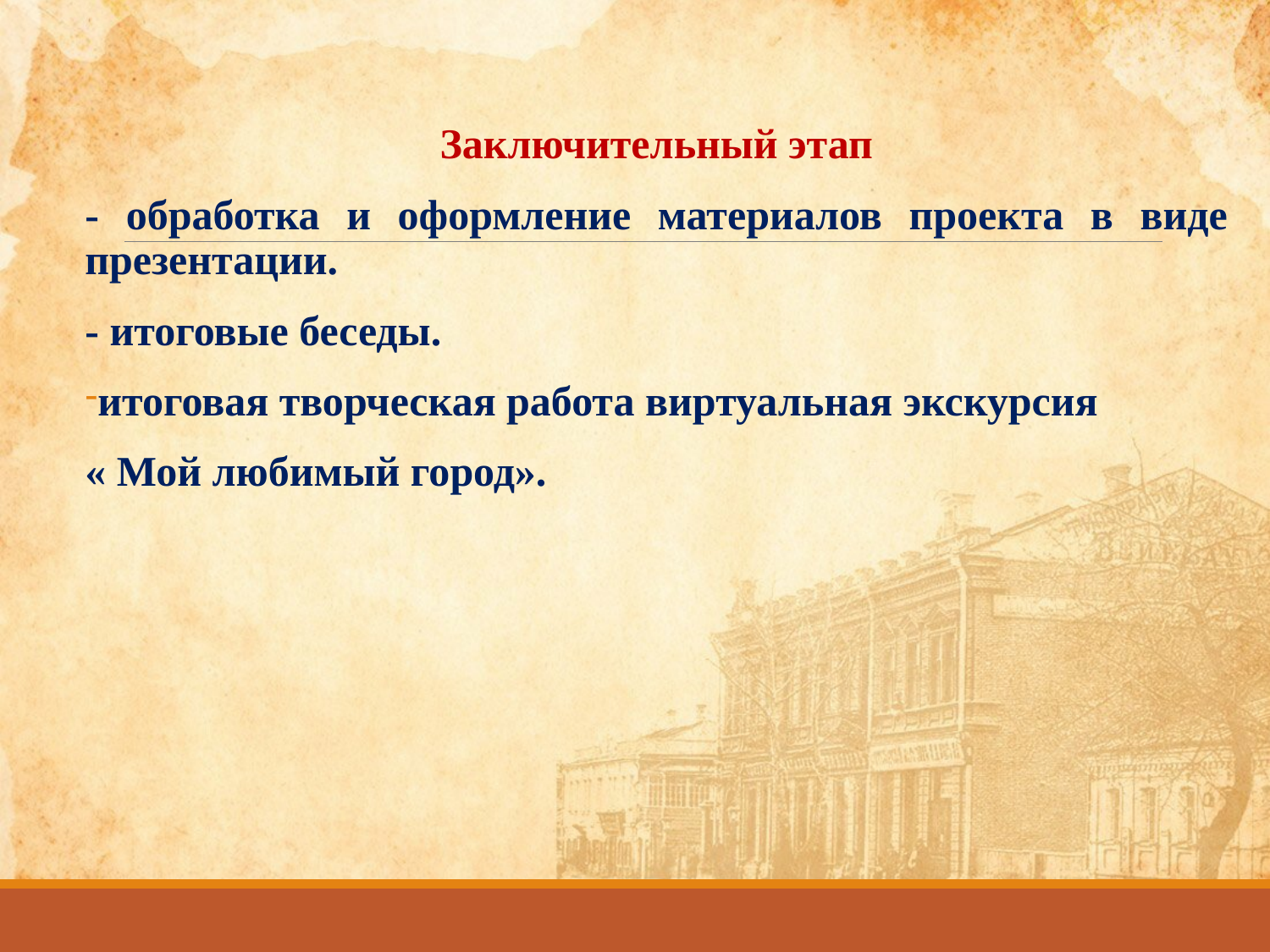

Заключительный этап
- обработка и оформление материалов проекта в виде презентации.
- итоговые беседы.
итоговая творческая работа виртуальная экскурсия
« Мой любимый город».